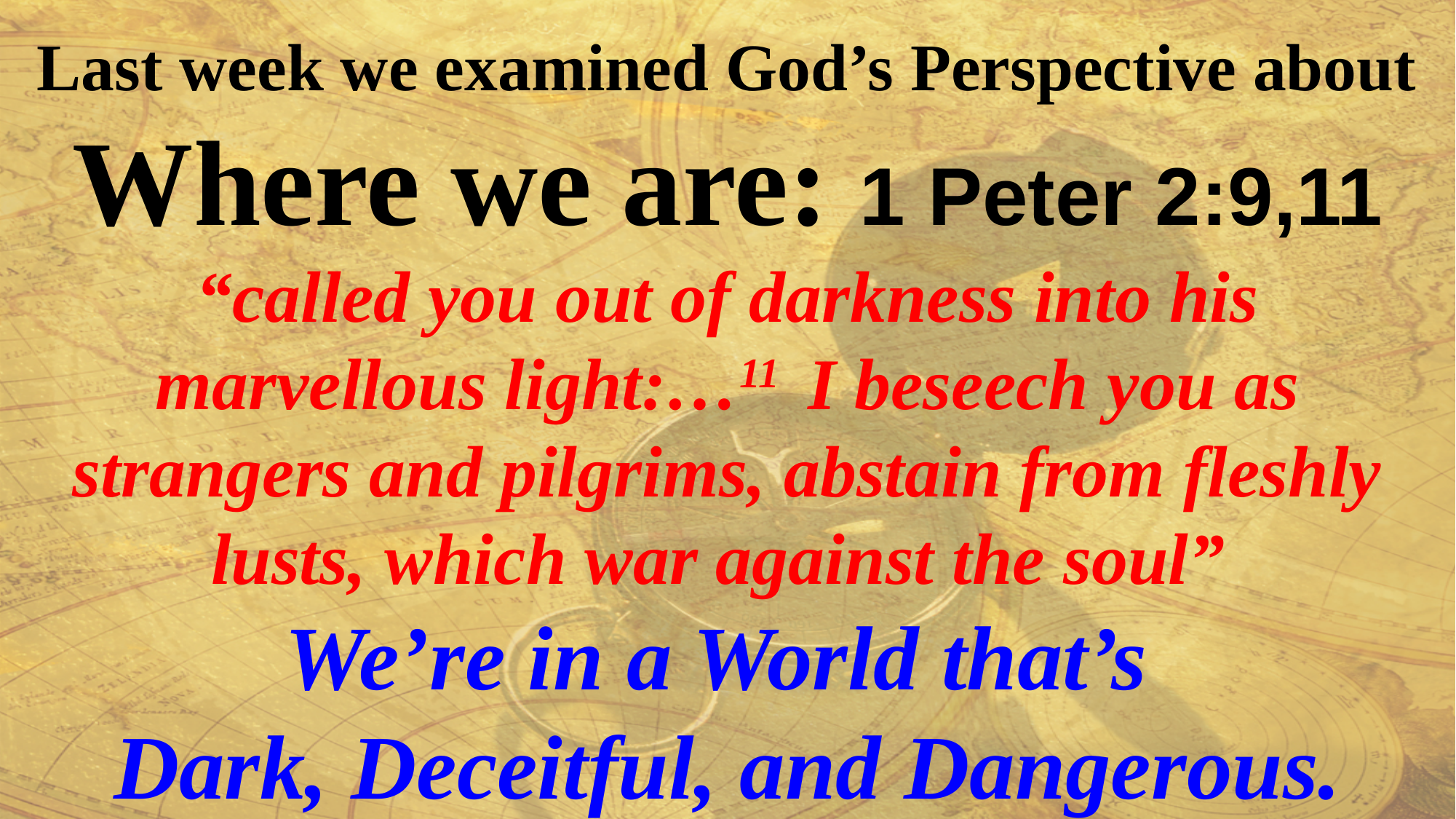

Last week we examined God’s Perspective about Where we are: 1 Peter 2:9,11
“called you out of darkness into his marvellous light:…11  I beseech you as strangers and pilgrims, abstain from fleshly lusts, which war against the soul”
We’re in a World that’s
Dark, Deceitful, and Dangerous.